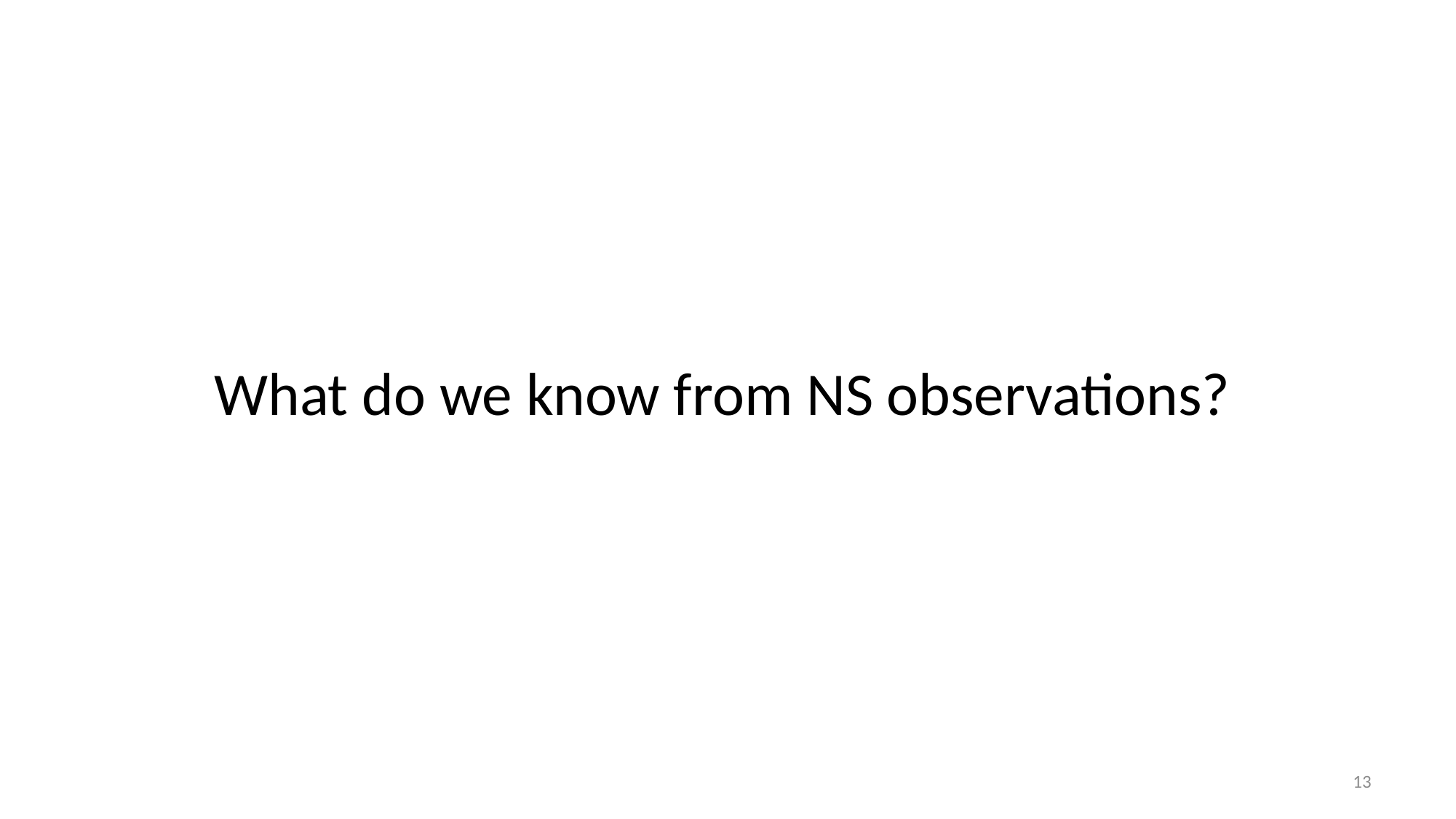

What do we know from NS observations?
13